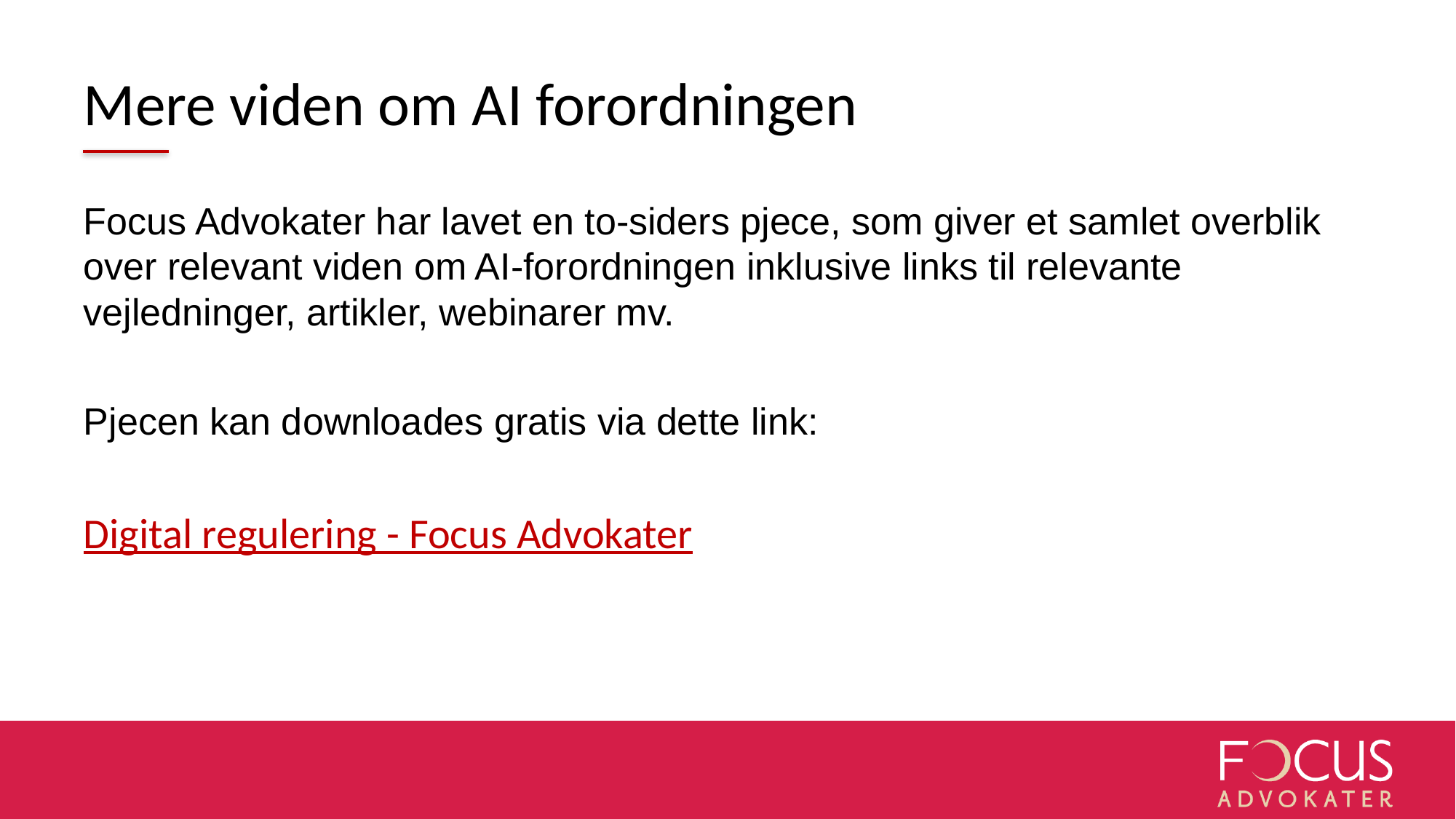

# Mere viden om AI forordningen
Focus Advokater har lavet en to-siders pjece, som giver et samlet overblik over relevant viden om AI-forordningen inklusive links til relevante vejledninger, artikler, webinarer mv.

Pjecen kan downloades gratis via dette link:

Digital regulering - Focus Advokater